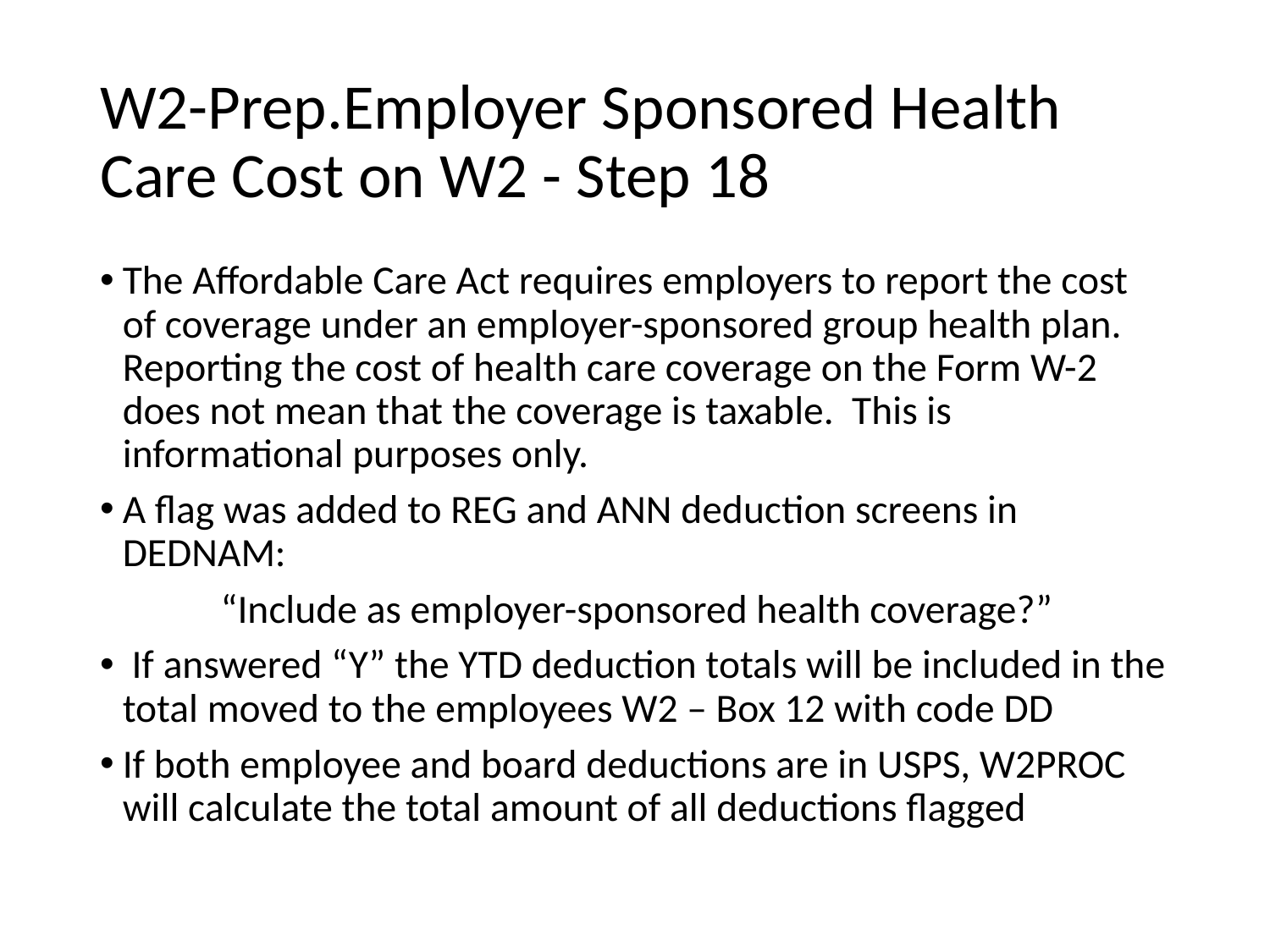

# W2-Prep.Employer Sponsored Health Care Cost on W2 - Step 18
The Affordable Care Act requires employers to report the cost of coverage under an employer-sponsored group health plan.  Reporting the cost of health care coverage on the Form W-2 does not mean that the coverage is taxable.  This is informational purposes only.
A flag was added to REG and ANN deduction screens in DEDNAM:
 	“Include as employer-sponsored health coverage?”
 If answered “Y” the YTD deduction totals will be included in the total moved to the employees W2 – Box 12 with code DD
If both employee and board deductions are in USPS, W2PROC will calculate the total amount of all deductions flagged